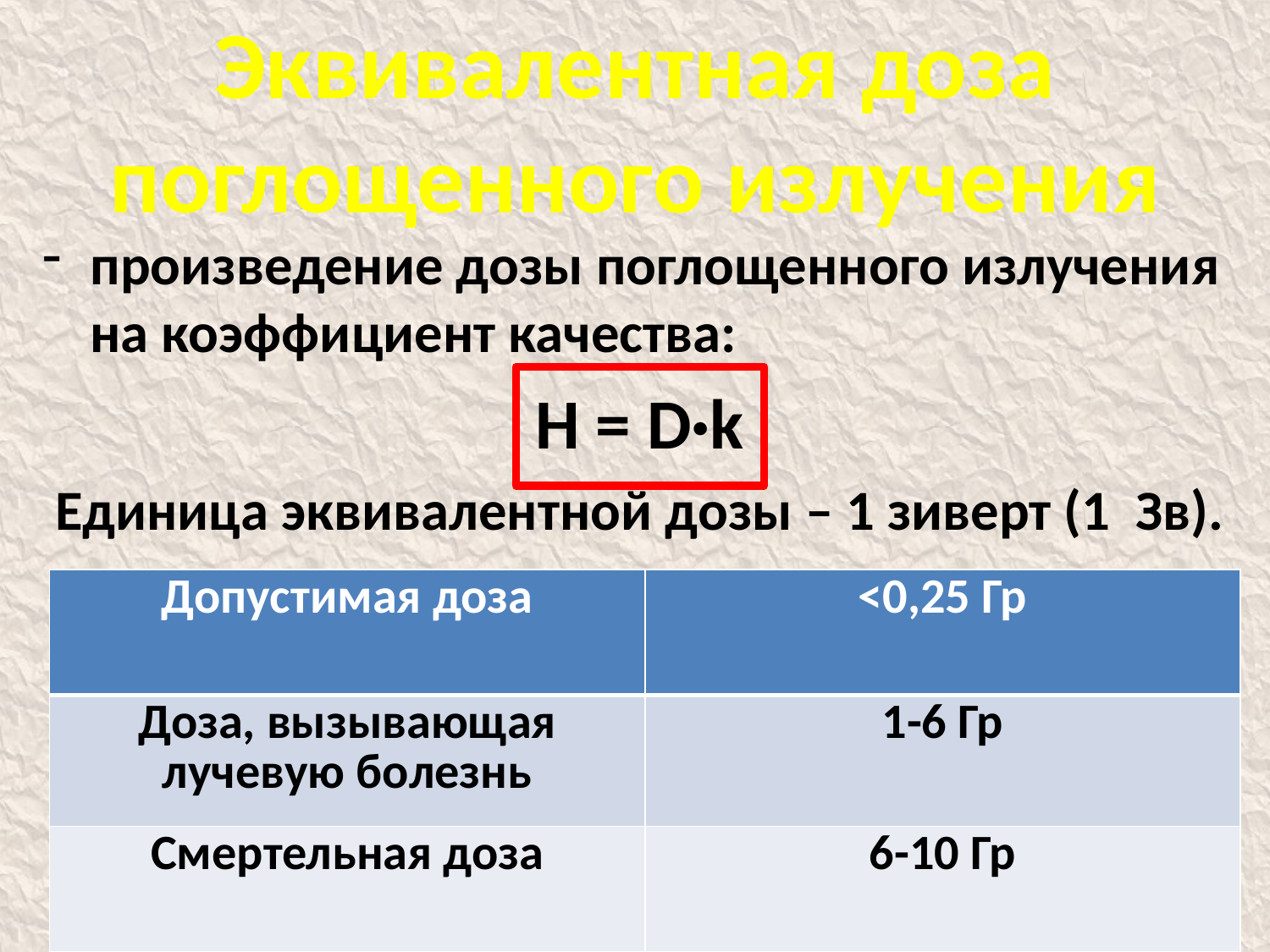

# Эквивалентная доза поглощенного излучения
произведение дозы поглощенного излучения на коэффициент качества:
Н = D·k
 Единица эквивалентной дозы – 1 зиверт (1  Зв).

| Допустимая доза | <0,25 Гр |
| --- | --- |
| Доза, вызывающая лучевую болезнь | 1-6 Гр |
| Смертельная доза | 6-10 Гр |